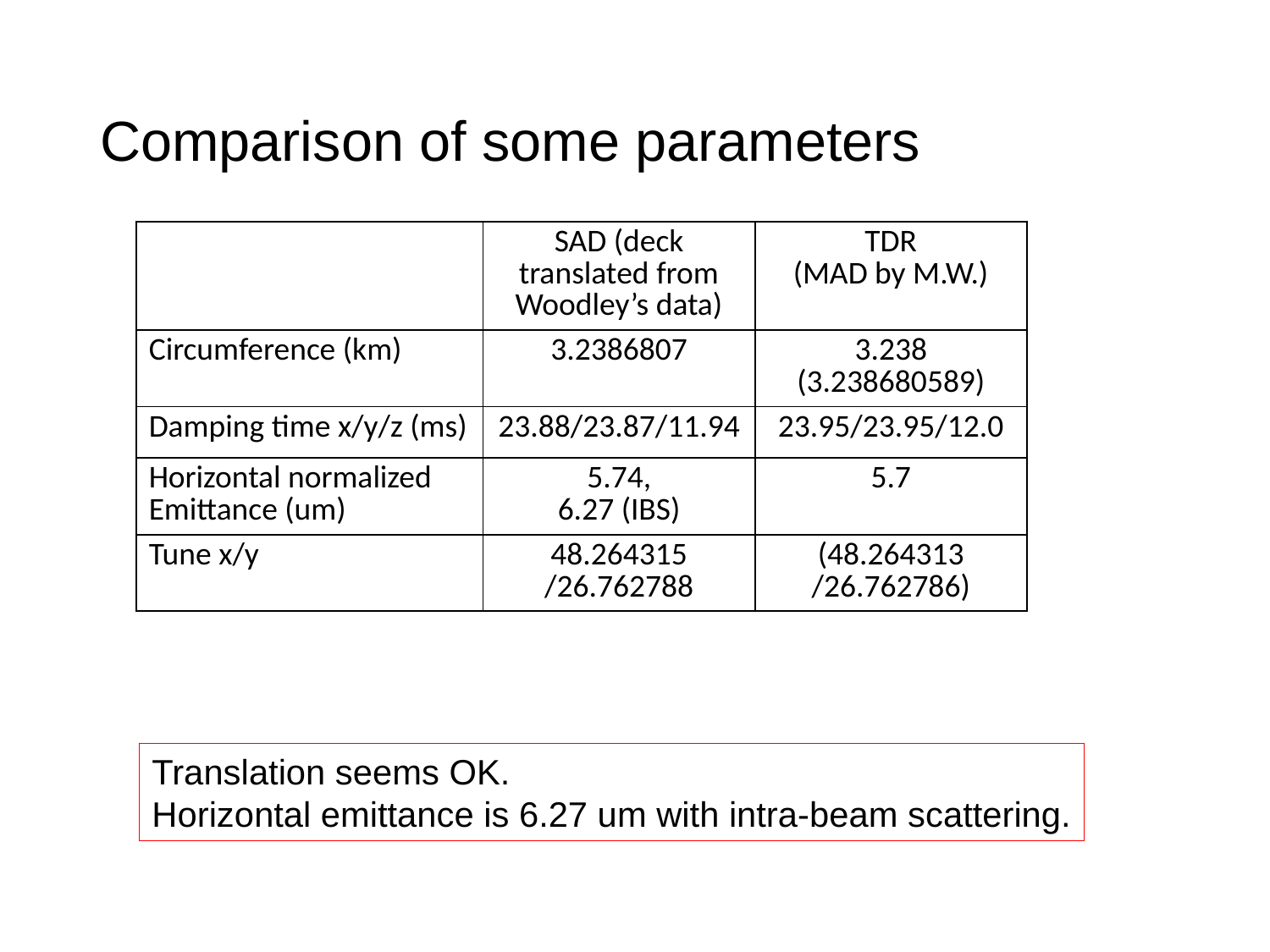

# Comparison of some parameters
|  | SAD (deck translated from Woodley’s data) | TDR (MAD by M.W.) |
| --- | --- | --- |
| Circumference (km) | 3.2386807 | 3.238 (3.238680589) |
| Damping time x/y/z (ms) | 23.88/23.87/11.94 | 23.95/23.95/12.0 |
| Horizontal normalized Emittance (um) | 5.74, 6.27 (IBS) | 5.7 |
| Tune x/y | 48.264315 /26.762788 | (48.264313 /26.762786) |
Translation seems OK.
Horizontal emittance is 6.27 um with intra-beam scattering.